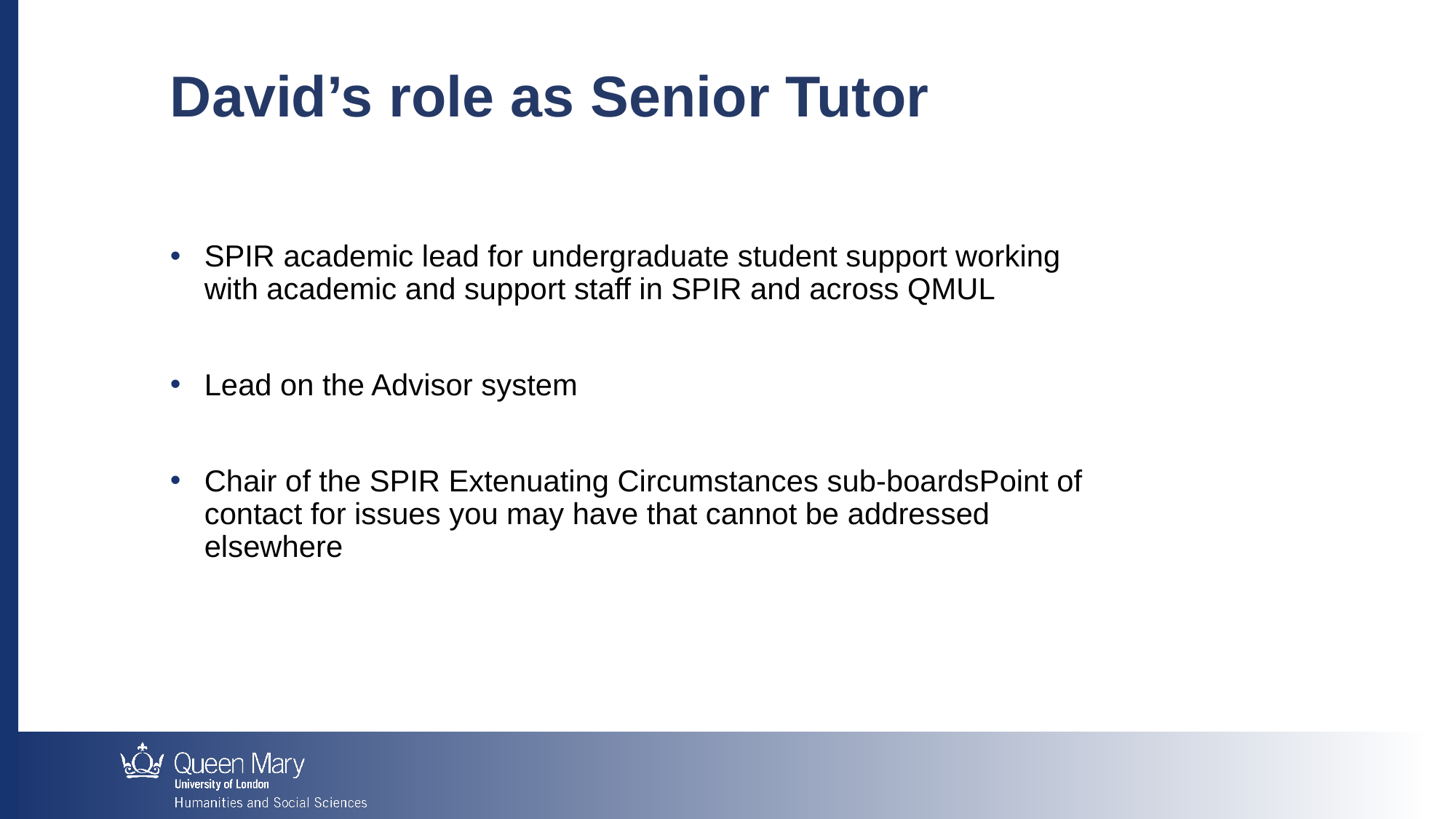

David’s role as Senior Tutor

SPIR academic lead for undergraduate student support working with academic and support staff in SPIR and across QMUL

Lead on the Advisor system

Chair of the SPIR Extenuating Circumstances sub-boardsPoint of contact for issues you may have that cannot be addressed elsewhere